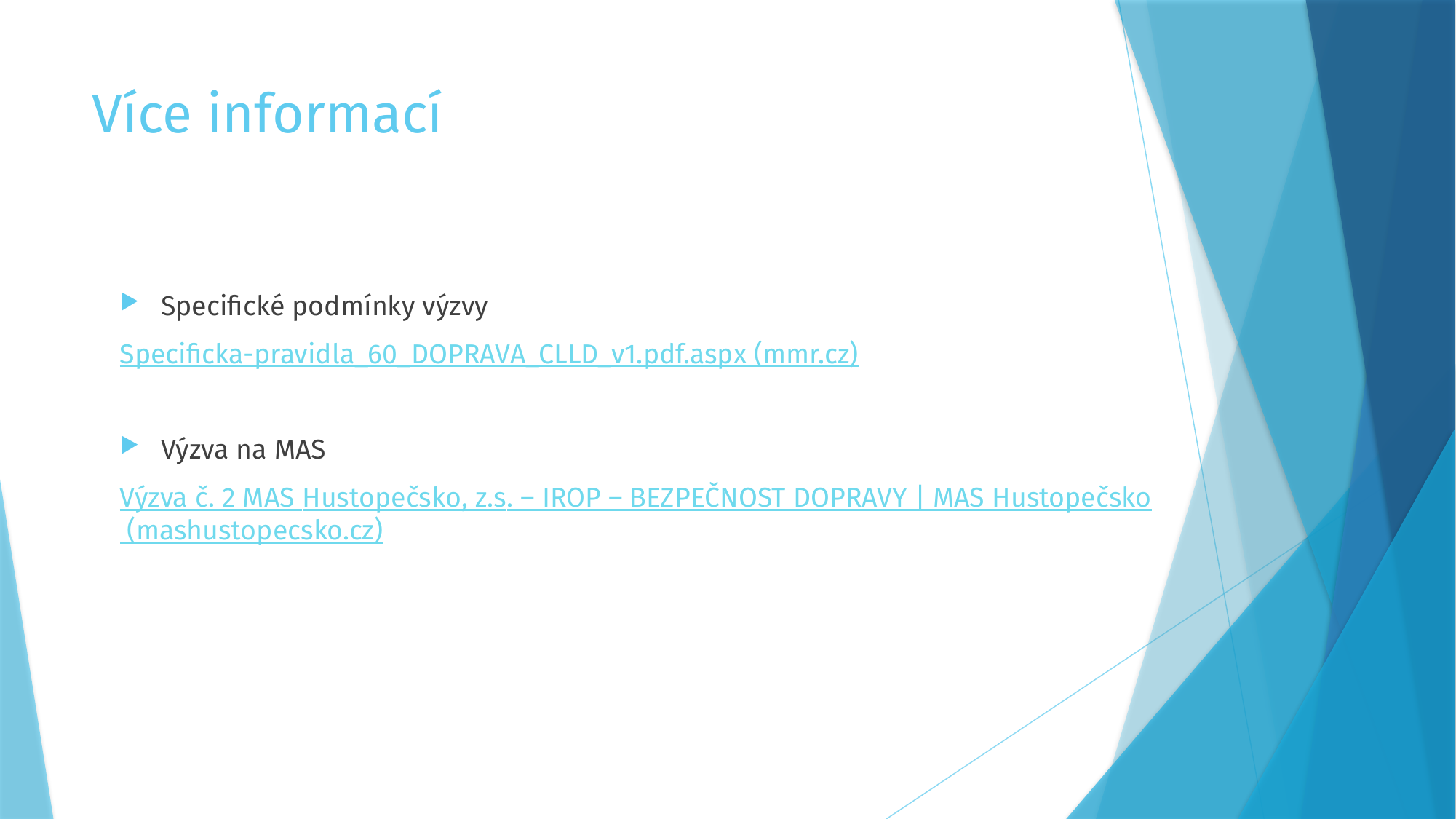

# Více informací
Specifické podmínky výzvy
Specificka-pravidla_60_DOPRAVA_CLLD_v1.pdf.aspx (mmr.cz)

Výzva na MAS
Výzva č. 2 MAS Hustopečsko, z.s. – IROP – BEZPEČNOST DOPRAVY | MAS Hustopečsko (mashustopecsko.cz)